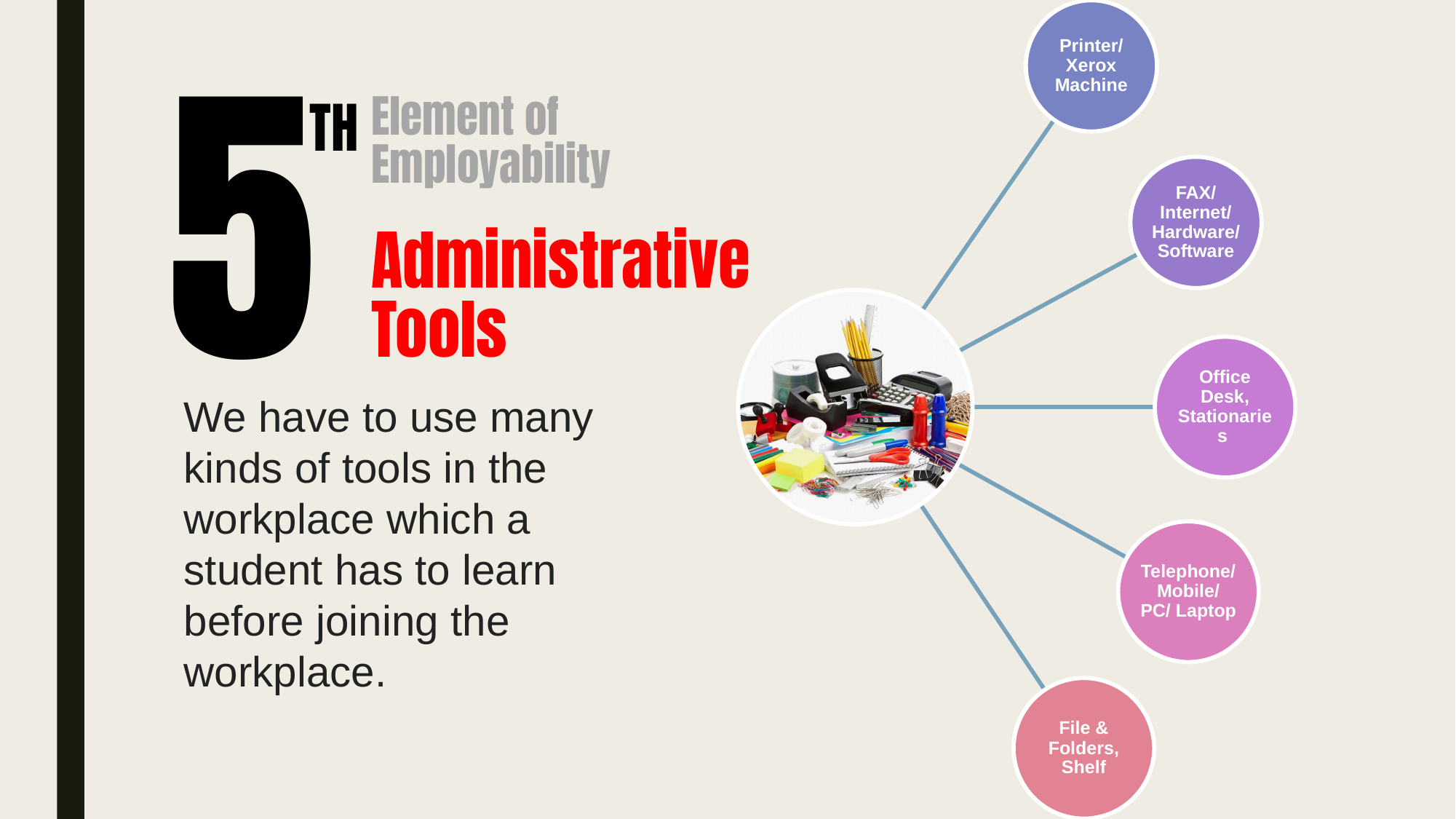

Printer/ Xerox Machine
FAX/ Internet/ Hardware/ Software
Office Desk, Stationaries
Telephone/ Mobile/ PC/ Laptop
File & Folders, Shelf

5
TH
# Element of Employability
Administrative Tools
We have to use many kinds of tools in the workplace which a student has to learn before joining the workplace.